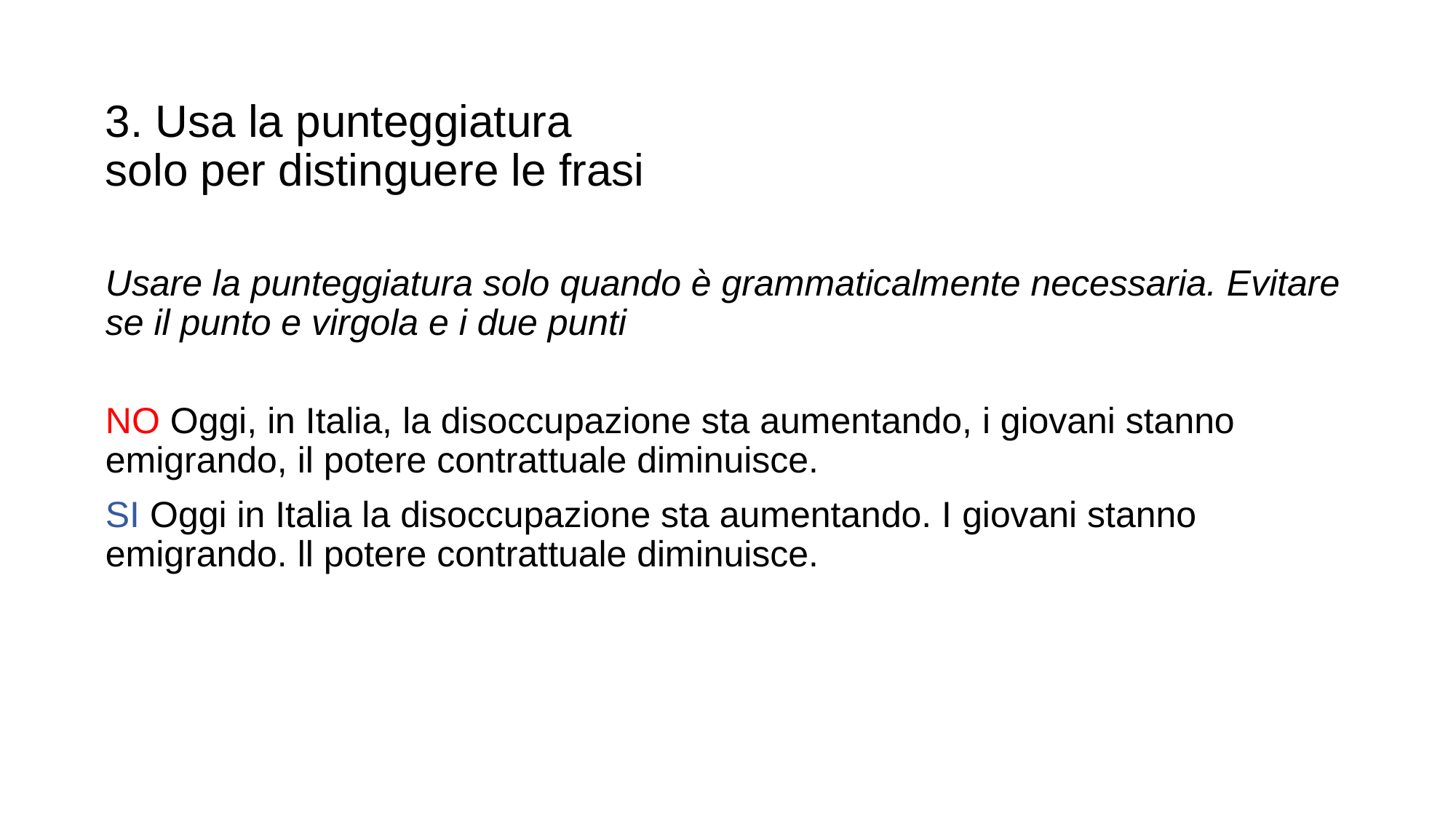

# 3. Usa la punteggiatura solo per distinguere le frasi
Usare la punteggiatura solo quando è grammaticalmente necessaria. Evitare se il punto e virgola e i due punti
NO Oggi, in Italia, la disoccupazione sta aumentando, i giovani stanno emigrando, il potere contrattuale diminuisce.
SI Oggi in Italia la disoccupazione sta aumentando. I giovani stanno emigrando. ll potere contrattuale diminuisce.